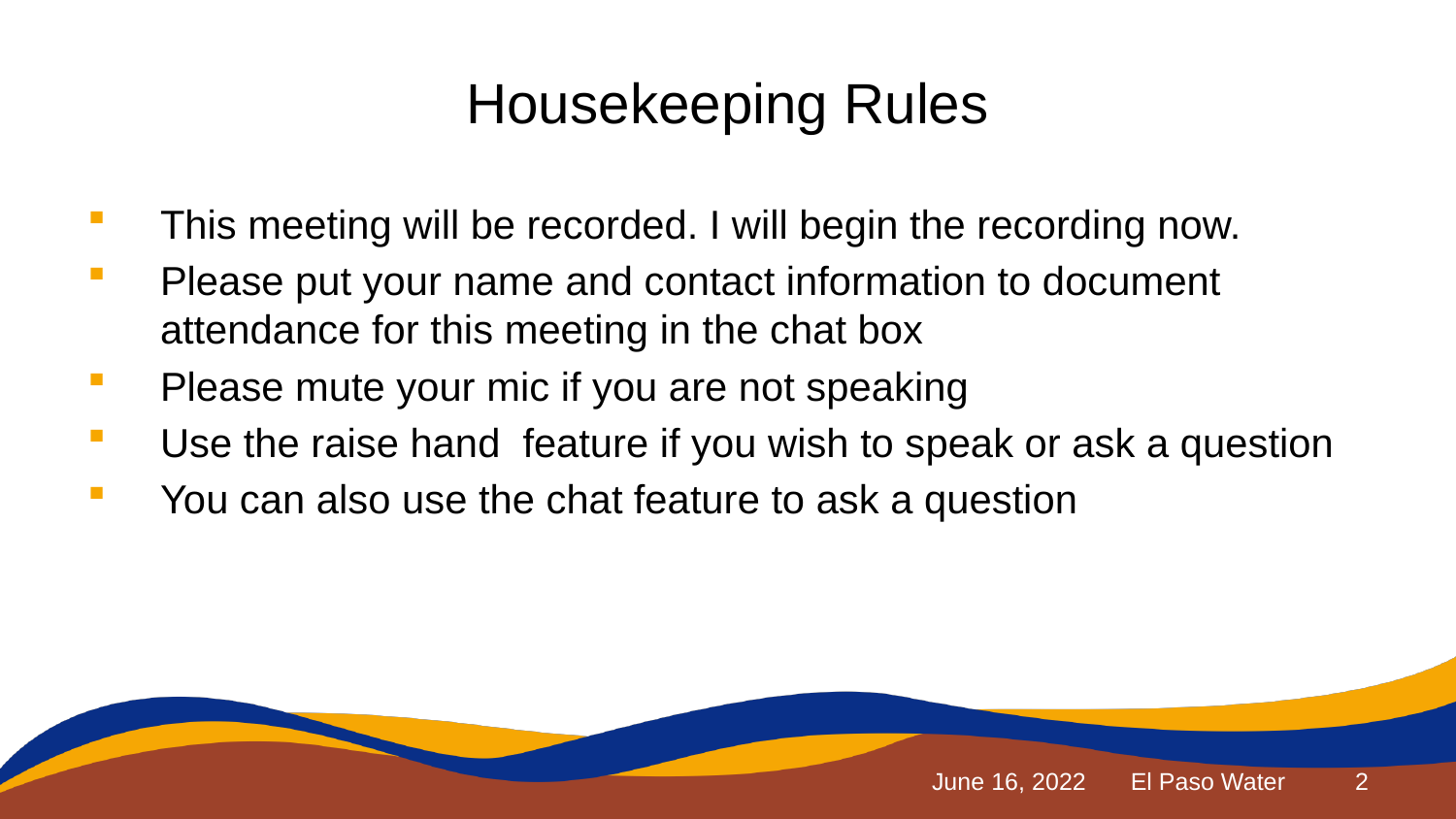

# Housekeeping Rules
This meeting will be recorded. I will begin the recording now.
Please put your name and contact information to document attendance for this meeting in the chat box
Please mute your mic if you are not speaking
Use the raise hand  feature if you wish to speak or ask a question
You can also use the chat feature to ask a question

June 16, 2022
El Paso Water
2